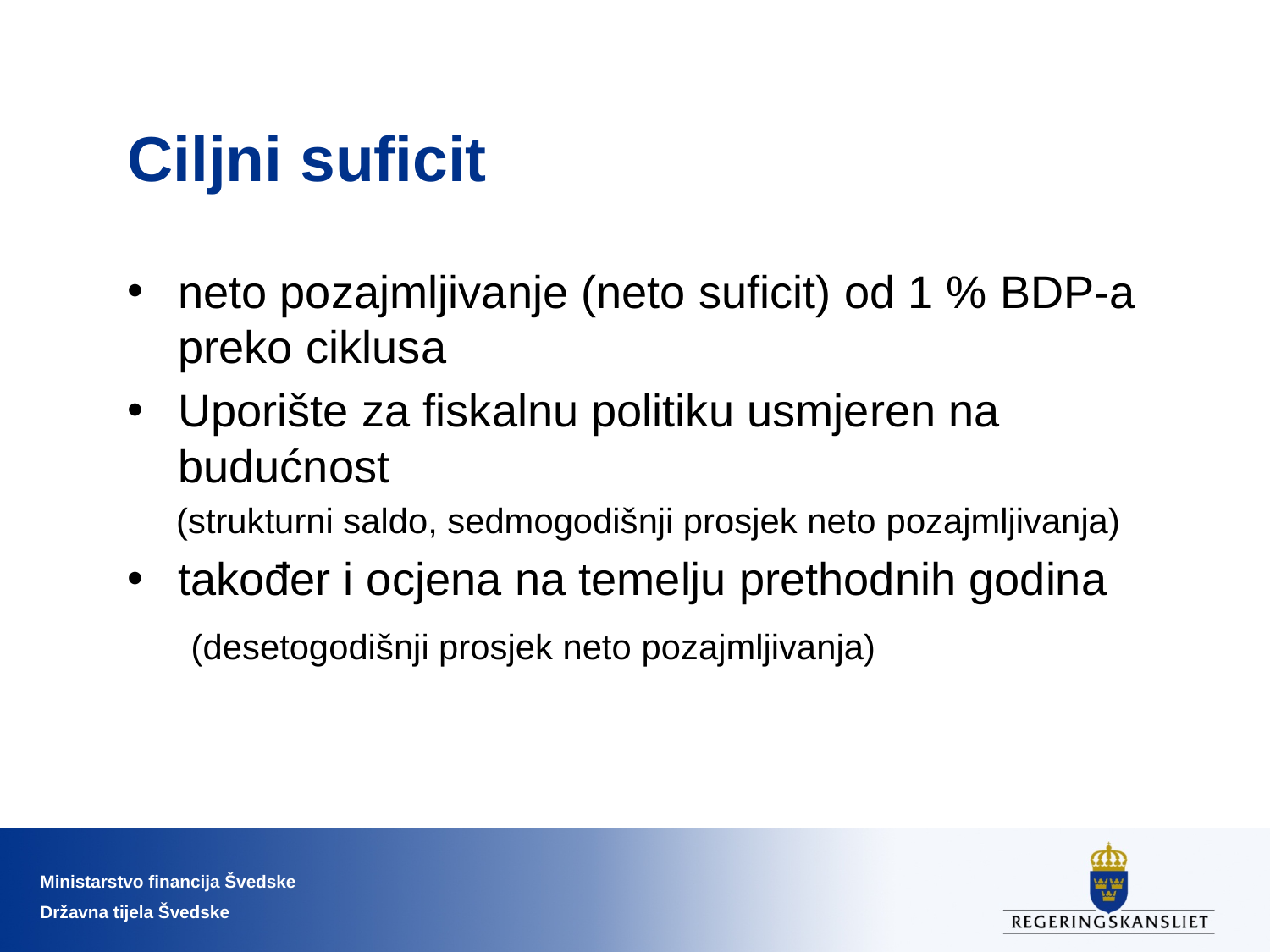

# Ciljni suficit
neto pozajmljivanje (neto suficit) od 1 % BDP-a preko ciklusa
Uporište za fiskalnu politiku usmjeren na budućnost
     (strukturni saldo, sedmogodišnji prosjek neto pozajmljivanja)
također i ocjena na temelju prethodnih godina
     (desetogodišnji prosjek neto pozajmljivanja)